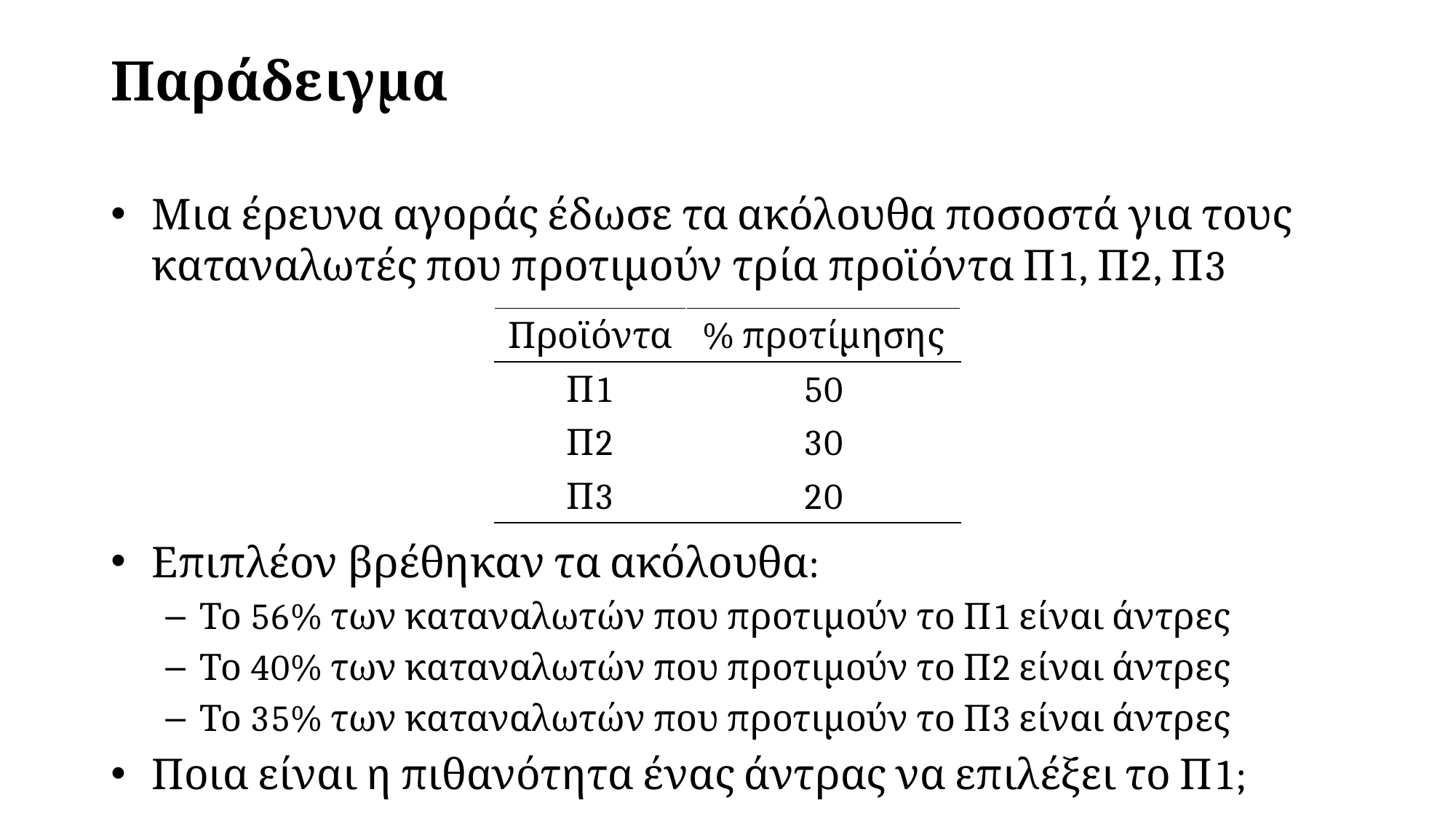

# Παράδειγμα
Μια έρευνα αγοράς έδωσε τα ακόλουθα ποσοστά για τους καταναλωτές που προτιμούν τρία προϊόντα Π1, Π2, Π3

Επιπλέον βρέθηκαν τα ακόλουθα:
Το 56% των καταναλωτών που προτιμούν το Π1 είναι άντρες
Το 40% των καταναλωτών που προτιμούν το Π2 είναι άντρες
Το 35% των καταναλωτών που προτιμούν το Π3 είναι άντρες
Ποια είναι η πιθανότητα ένας άντρας να επιλέξει το Π1;

| Προϊόντα | % προτίμησης |
| --- | --- |
| Π1 | 50 |
| Π2 | 30 |
| Π3 | 20 |